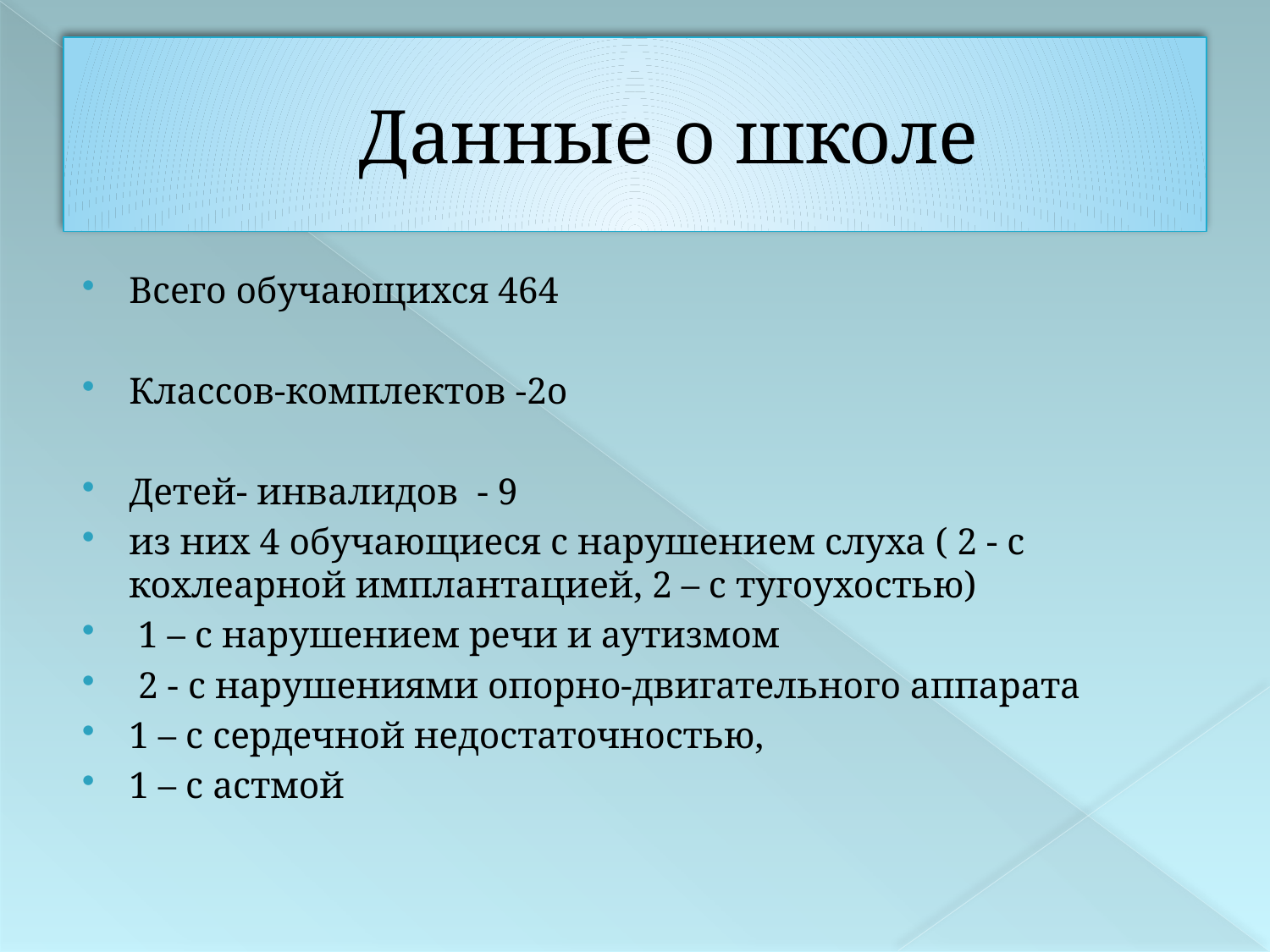

# Данные о школе
Всего обучающихся 464

Классов-комплектов -2о

Детей- инвалидов  - 9
из них 4 обучающиеся с нарушением слуха ( 2 - с кохлеарной имплантацией, 2 – с тугоухостью)
 1 – с нарушением речи и аутизмом
 2 - с нарушениями опорно-двигательного аппарата
1 – с сердечной недостаточностью,
1 – с астмой